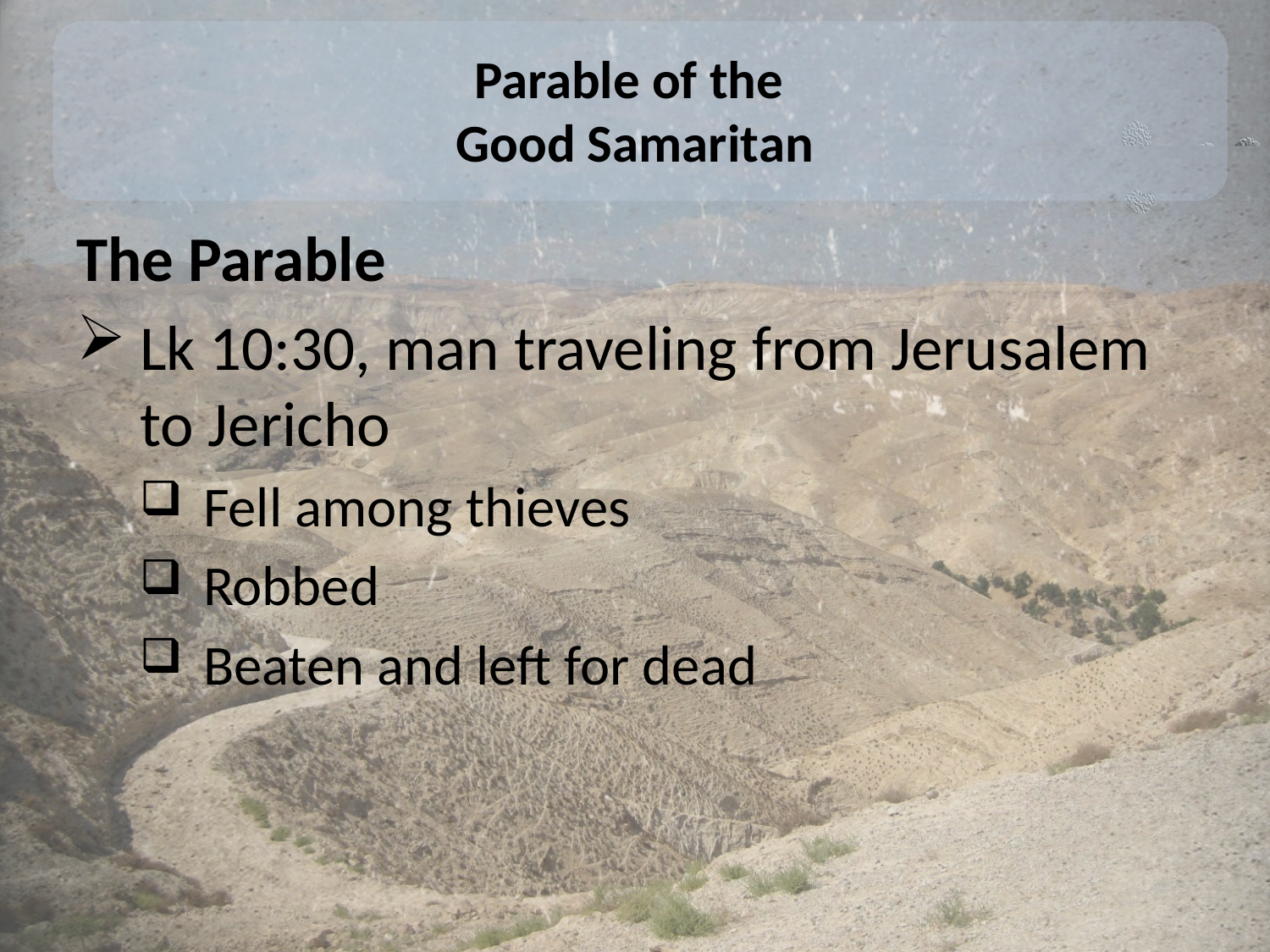

# Parable of the Good Samaritan
The Parable
Lk 10:30, man traveling from Jerusalem to Jericho
Fell among thieves
Robbed
Beaten and left for dead